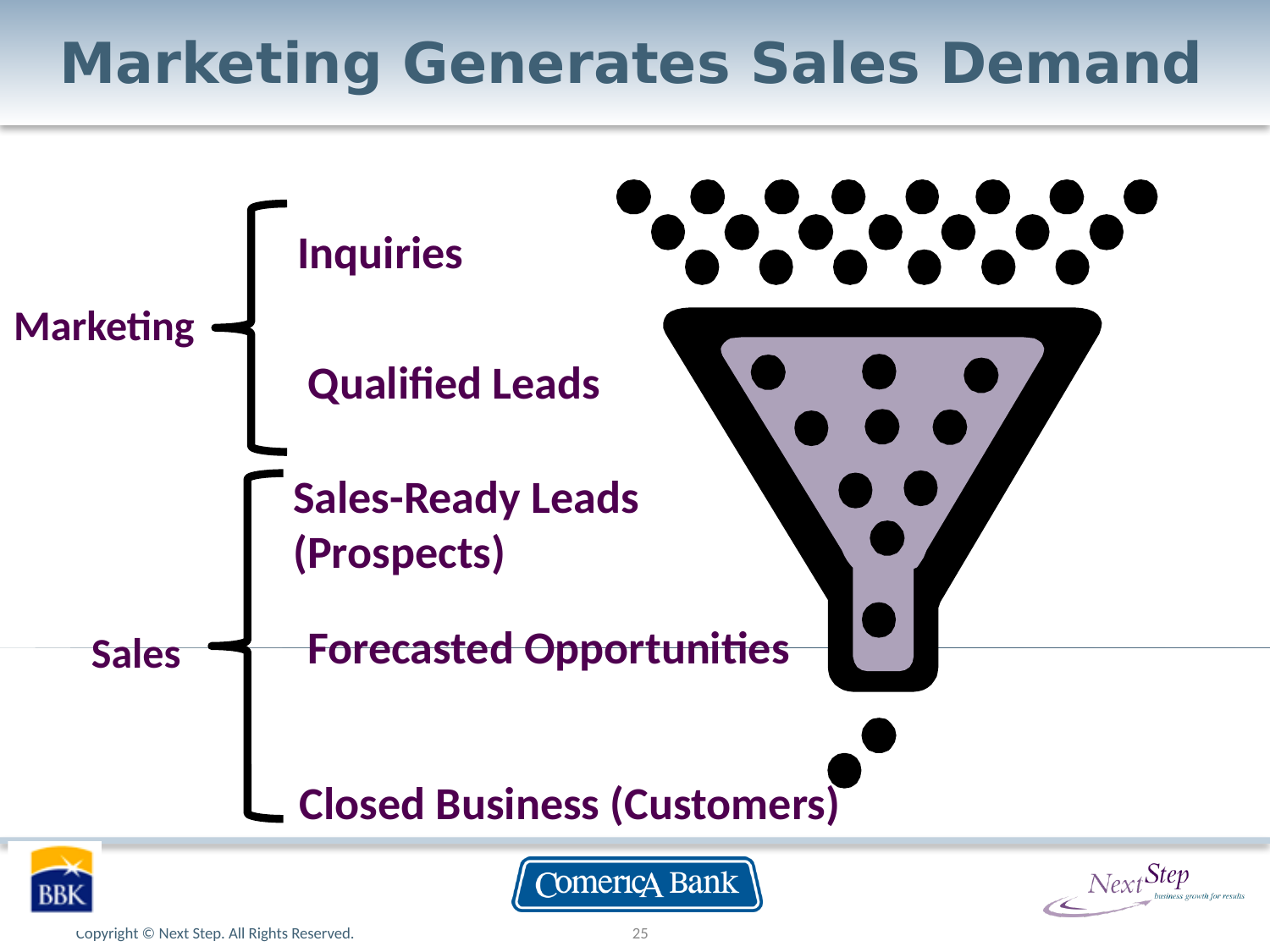

# Marketing Generates Sales Demand

Inquiries

Marketing

Qualified Leads

Sales-Ready Leads
(Prospects)

Forecasted Opportunities
Sales

Closed Business (Customers)